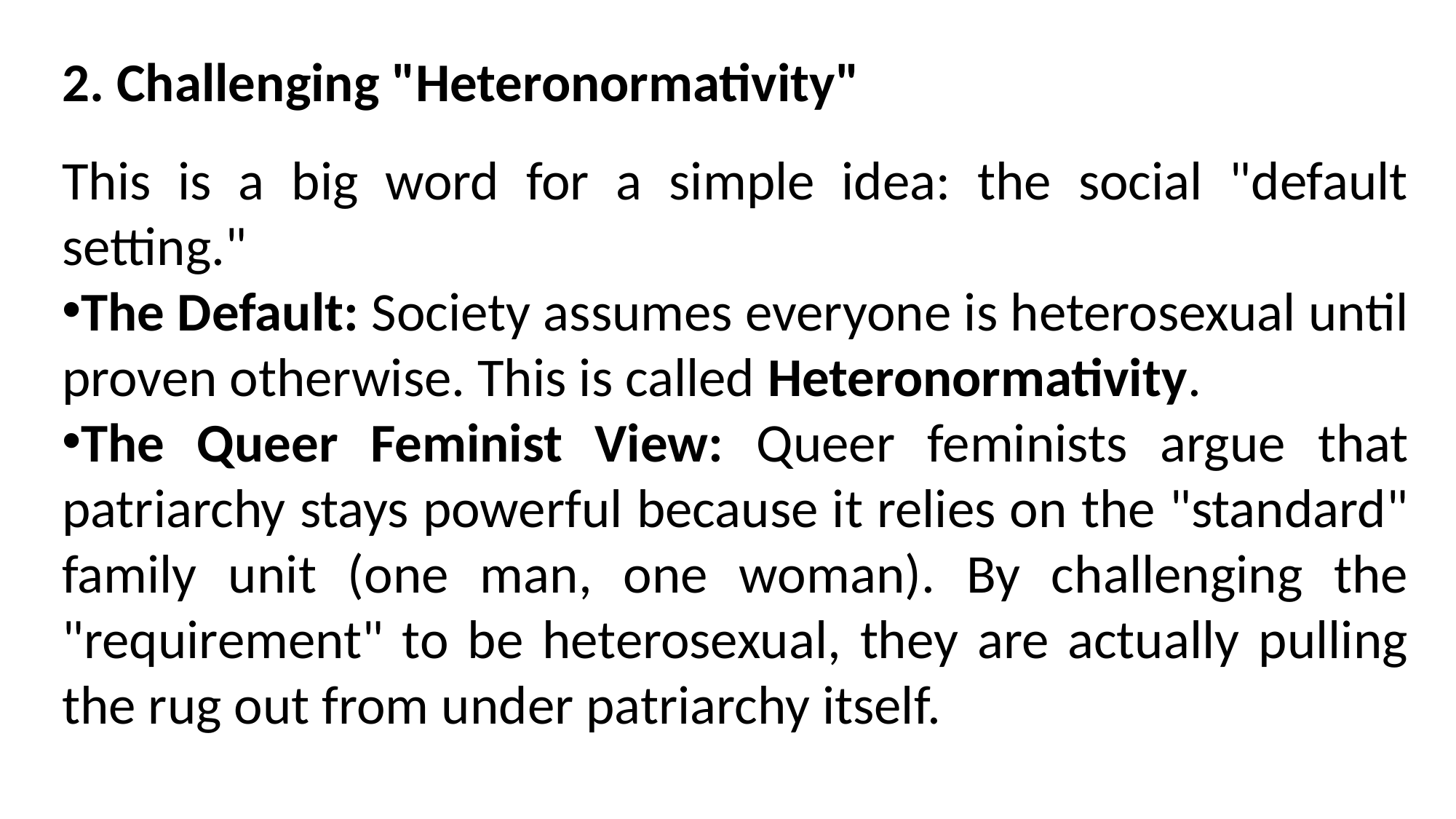

2. Challenging "Heteronormativity"
This is a big word for a simple idea: the social "default setting."
The Default: Society assumes everyone is heterosexual until proven otherwise. This is called Heteronormativity.
The Queer Feminist View: Queer feminists argue that patriarchy stays powerful because it relies on the "standard" family unit (one man, one woman). By challenging the "requirement" to be heterosexual, they are actually pulling the rug out from under patriarchy itself.